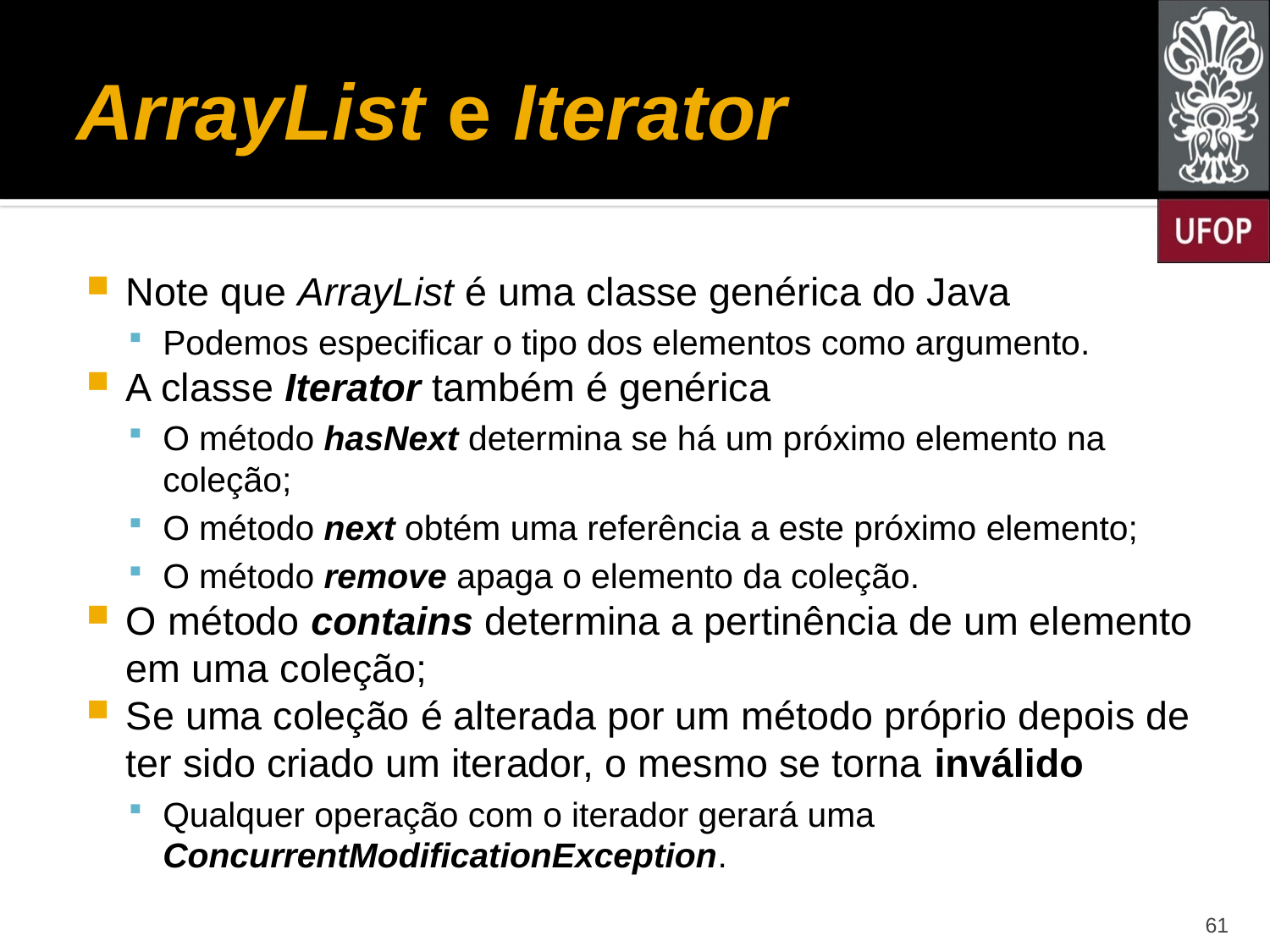

# ArrayList e Iterator
Note que ArrayList é uma classe genérica do Java
Podemos especificar o tipo dos elementos como argumento.
A classe Iterator também é genérica
O método hasNext determina se há um próximo elemento na coleção;
O método next obtém uma referência a este próximo elemento;
O método remove apaga o elemento da coleção.
O método contains determina a pertinência de um elemento em uma coleção;
Se uma coleção é alterada por um método próprio depois de ter sido criado um iterador, o mesmo se torna inválido
Qualquer operação com o iterador gerará uma ConcurrentModificationException.
61